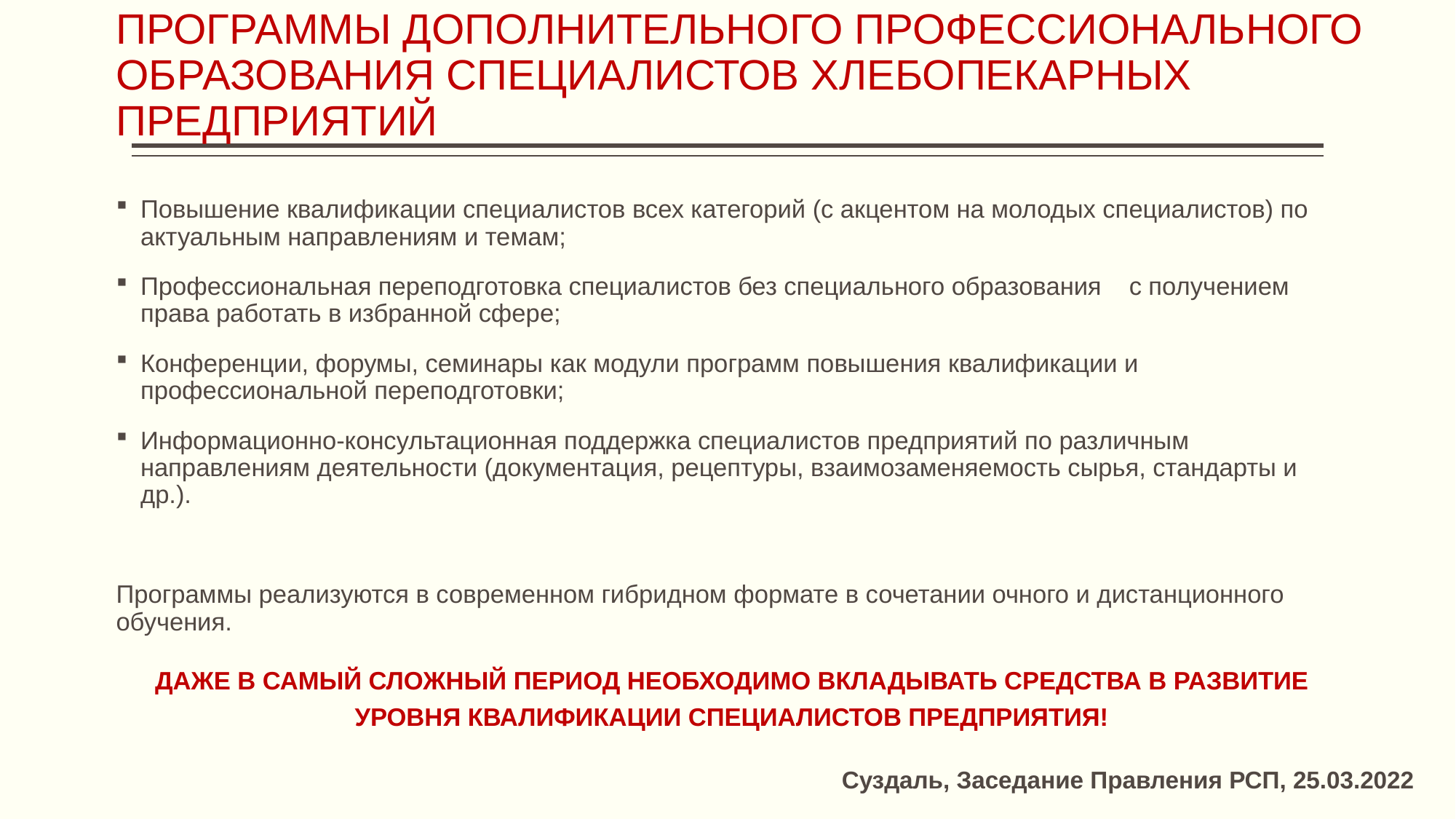

# ПРОГРАММЫ ДОПОЛНИТЕЛЬНОГО ПРОФЕССИОНАЛЬНОГО ОБРАЗОВАНИЯ СПЕЦИАЛИСТОВ ХЛЕБОПЕКАРНЫХ ПРЕДПРИЯТИЙ
Повышение квалификации специалистов всех категорий (с акцентом на молодых специалистов) по актуальным направлениям и темам;
Профессиональная переподготовка специалистов без специального образования    с получением права работать в избранной сфере;
Конференции, форумы, семинары как модули программ повышения квалификации и профессиональной переподготовки;
Информационно-консультационная поддержка специалистов предприятий по различным направлениям деятельности (документация, рецептуры, взаимозаменяемость сырья, стандарты и др.).

Программы реализуются в современном гибридном формате в сочетании очного и дистанционного обучения.
ДАЖЕ В САМЫЙ СЛОЖНЫЙ ПЕРИОД НЕОБХОДИМО ВКЛАДЫВАТЬ СРЕДСТВА В РАЗВИТИЕ УРОВНЯ КВАЛИФИКАЦИИ СПЕЦИАЛИСТОВ ПРЕДПРИЯТИЯ!
Суздаль, Заседание Правления РСП, 25.03.2022